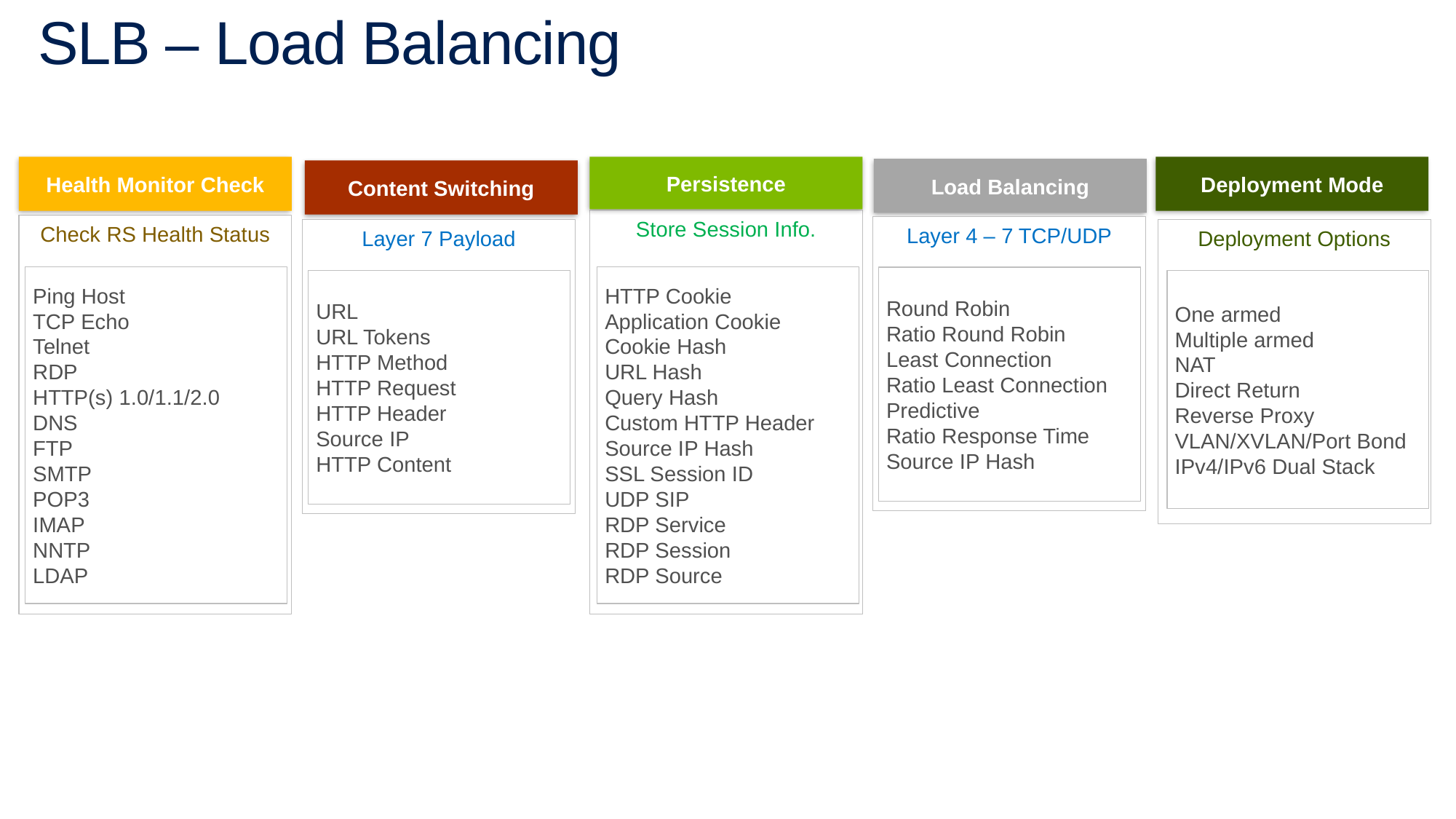

# SLB – Load Balancing
Health Monitor Check
Persistence
Deployment Mode
Load Balancing
Content Switching
Store Session Info.
Check RS Health Status
Layer 4 – 7 TCP/UDP
Layer 7 Payload
Deployment Options
HTTP Cookie
Application Cookie
Cookie Hash
URL Hash
Query Hash
Custom HTTP Header
Source IP Hash
SSL Session ID
UDP SIP
RDP Service
RDP Session
RDP Source
Ping Host
TCP Echo
Telnet
RDP
HTTP(s) 1.0/1.1/2.0
DNS
FTP
SMTP
POP3
IMAP
NNTP
LDAP
Round Robin
Ratio Round Robin
Least Connection
Ratio Least Connection
Predictive
Ratio Response Time
Source IP Hash
URL
URL Tokens
HTTP Method
HTTP Request
HTTP Header
Source IP
HTTP Content
One armed
Multiple armed
NAT
Direct Return
Reverse Proxy
VLAN/XVLAN/Port Bond
IPv4/IPv6 Dual Stack